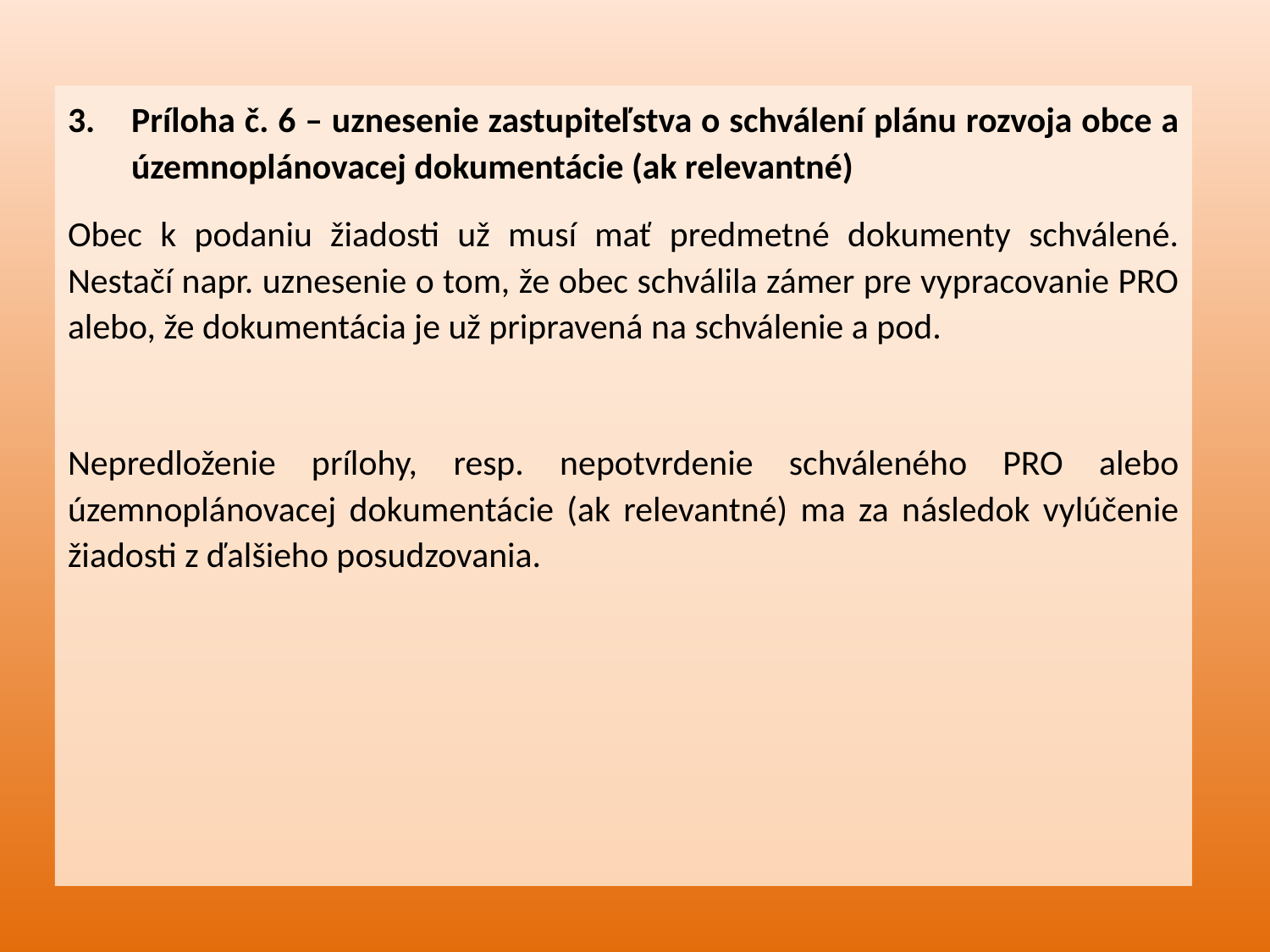

Príloha č. 6 – uznesenie zastupiteľstva o schválení plánu rozvoja obce a územnoplánovacej dokumentácie (ak relevantné)
Obec k podaniu žiadosti už musí mať predmetné dokumenty schválené. Nestačí napr. uznesenie o tom, že obec schválila zámer pre vypracovanie PRO alebo, že dokumentácia je už pripravená na schválenie a pod.

Nepredloženie prílohy, resp. nepotvrdenie schváleného PRO alebo územnoplánovacej dokumentácie (ak relevantné) ma za následok vylúčenie žiadosti z ďalšieho posudzovania.